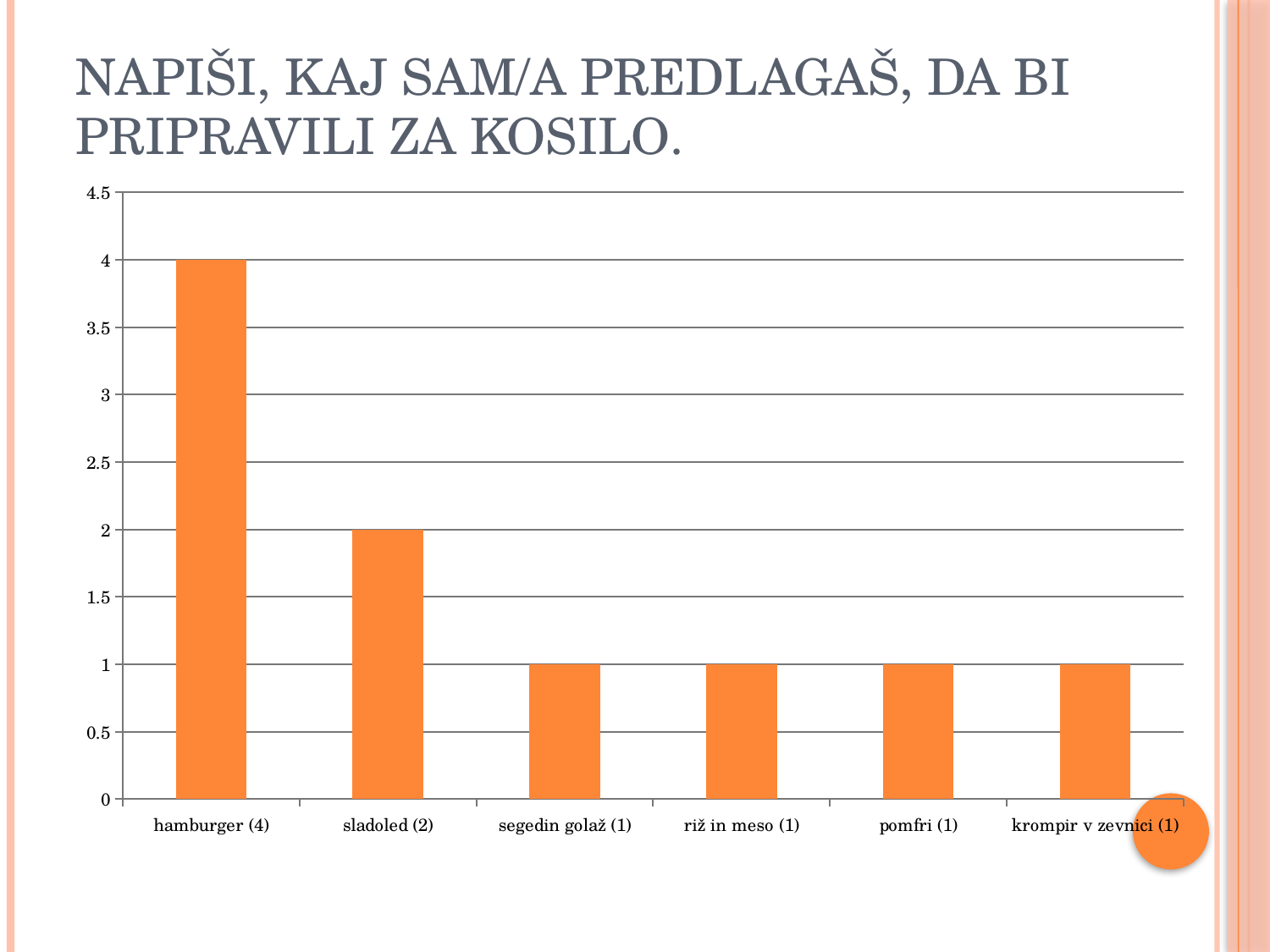

# Napiši, kaj sam/a predlagaš, da bi pripravili za kosilo.

### Chart

| Category |  |
|---|---|
| hamburger (4) | 4.0 |
| sladoled (2) | 2.0 |
| segedin golaž (1) | 1.0 |
| riž in meso (1) | 1.0 |
| pomfri (1) | 1.0 |
| krompir v zevnici (1) | 1.0 |